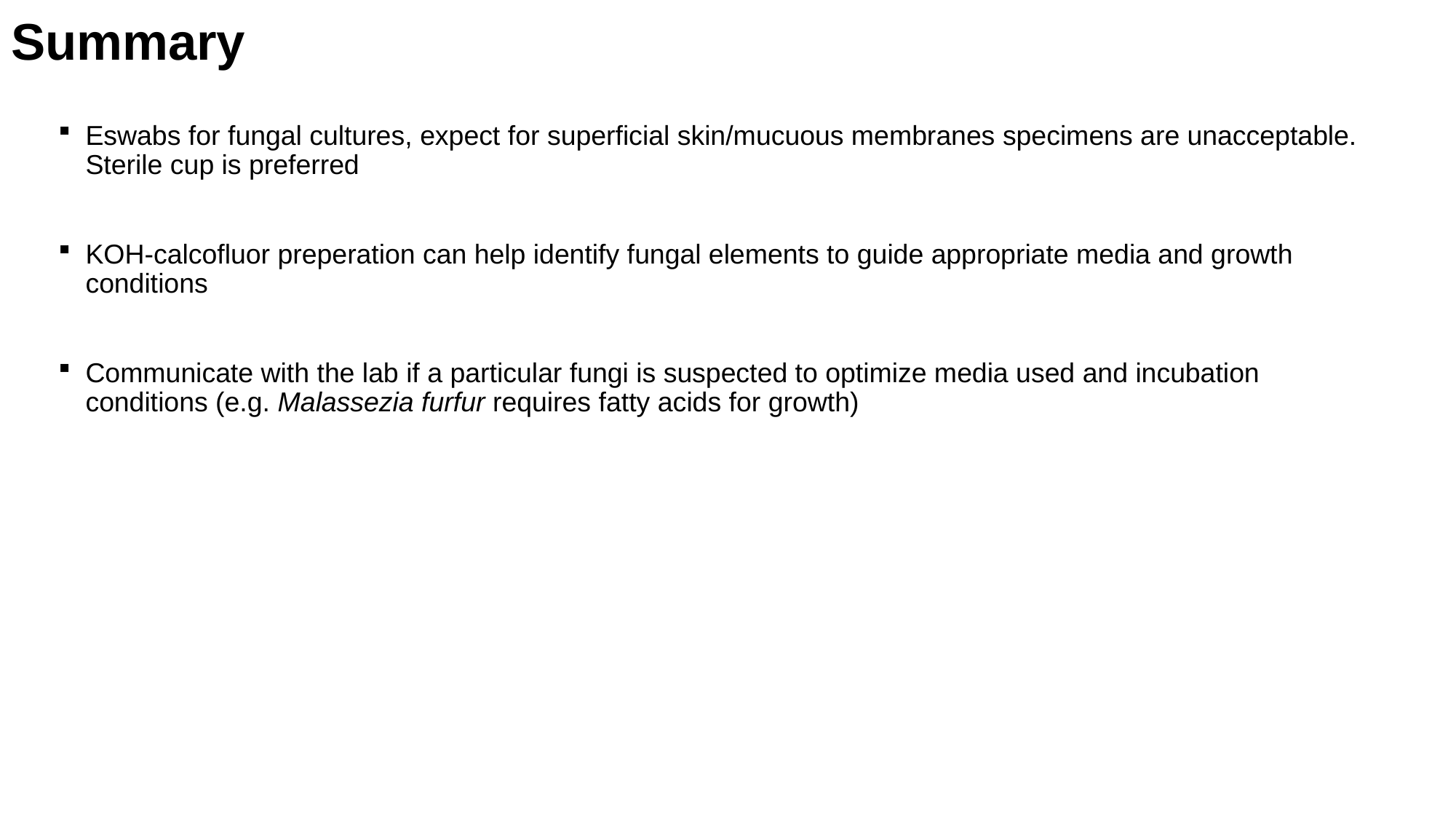

# Summary

Eswabs for fungal cultures, expect for superficial skin/mucuous membranes specimens are unacceptable. Sterile cup is preferred

KOH-calcofluor preperation can help identify fungal elements to guide appropriate media and growth conditions

Communicate with the lab if a particular fungi is suspected to optimize media used and incubation conditions (e.g. Malassezia furfur requires fatty acids for growth)